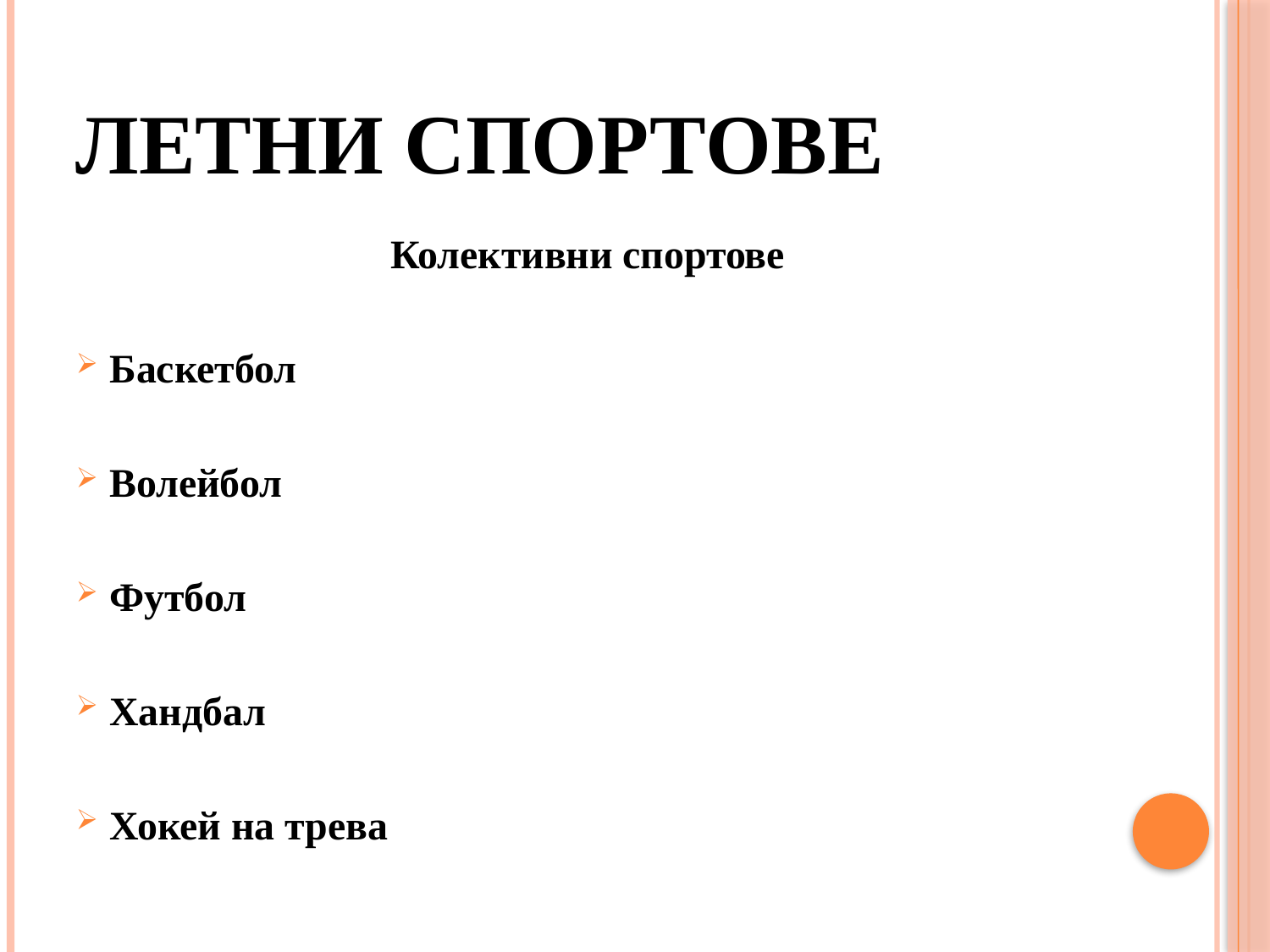

# Летни спортове
  Колективни спортове

Баскетбол

Волейбол

Футбол

Хандбал

Хокей на трева